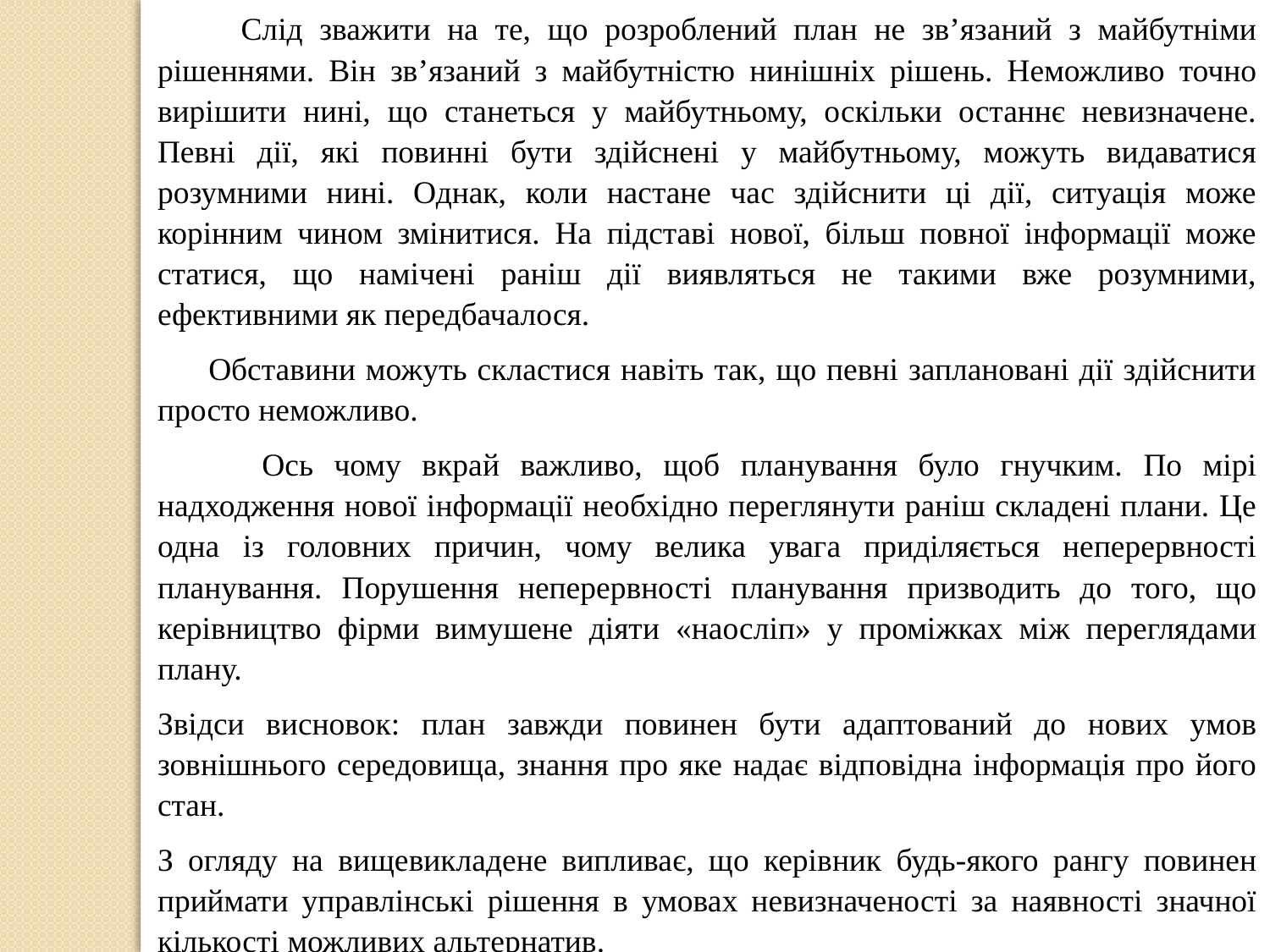

Слід зважити на те, що розроблений план не зв’язаний з майбутніми рішеннями. Він зв’язаний з майбутністю нинішніх рішень. Неможливо точно вирішити нині, що станеться у майбутньому, оскільки останнє невизначене. Певні дії, які повинні бути здійснені у майбутньому, можуть видаватися розумними нині. Однак, коли настане час здійснити ці дії, ситуація може корінним чином змінитися. На підставі нової, більш повної інформації може статися, що намічені раніш дії виявляться не такими вже розумними, ефективними як передбачалося.
     Обставини можуть скластися навіть так, що певні заплановані дії здійснити просто неможливо.
     Ось чому вкрай важливо, щоб планування було гнучким. По мірі надходження нової інформації необхідно переглянути раніш складені плани. Це одна із головних причин, чому велика увага приділяється неперервності планування. Порушення неперервності планування призводить до того, що керівництво фірми вимушене діяти «наосліп» у проміжках між переглядами плану.
Звідси висновок: план завжди повинен бути адаптований до нових умов зовнішнього середовища, знання про яке надає відповідна інформація про його стан.
З огляду на вищевикладене випливає, що керівник будь-якого рангу повинен приймати управлінські рішення в умовах невизначеності за наявності значної кількості можливих альтернатив.